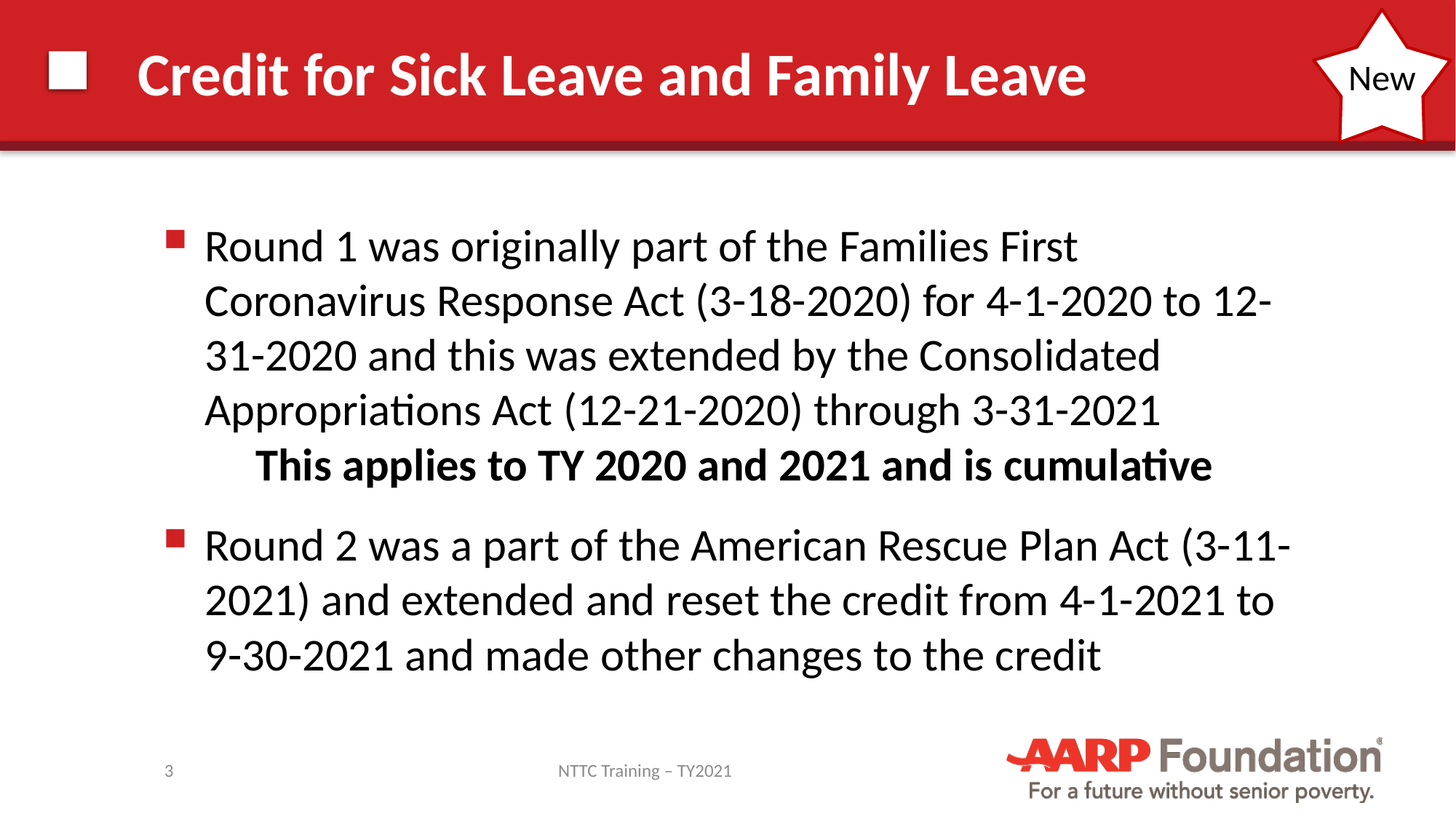

# Credit for Sick Leave and Family Leave

New
Round 1 was originally part of the Families First Coronavirus Response Act (3-18-2020) for 4-1-2020 to 12-31-2020 and this was extended by the Consolidated Appropriations Act (12-21-2020) through 3-31-2021
This applies to TY 2020 and 2021 and is cumulative
Round 2 was a part of the American Rescue Plan Act (3-11-2021) and extended and reset the credit from 4-1-2021 to 9-30-2021 and made other changes to the credit
3
NTTC Training – TY2021